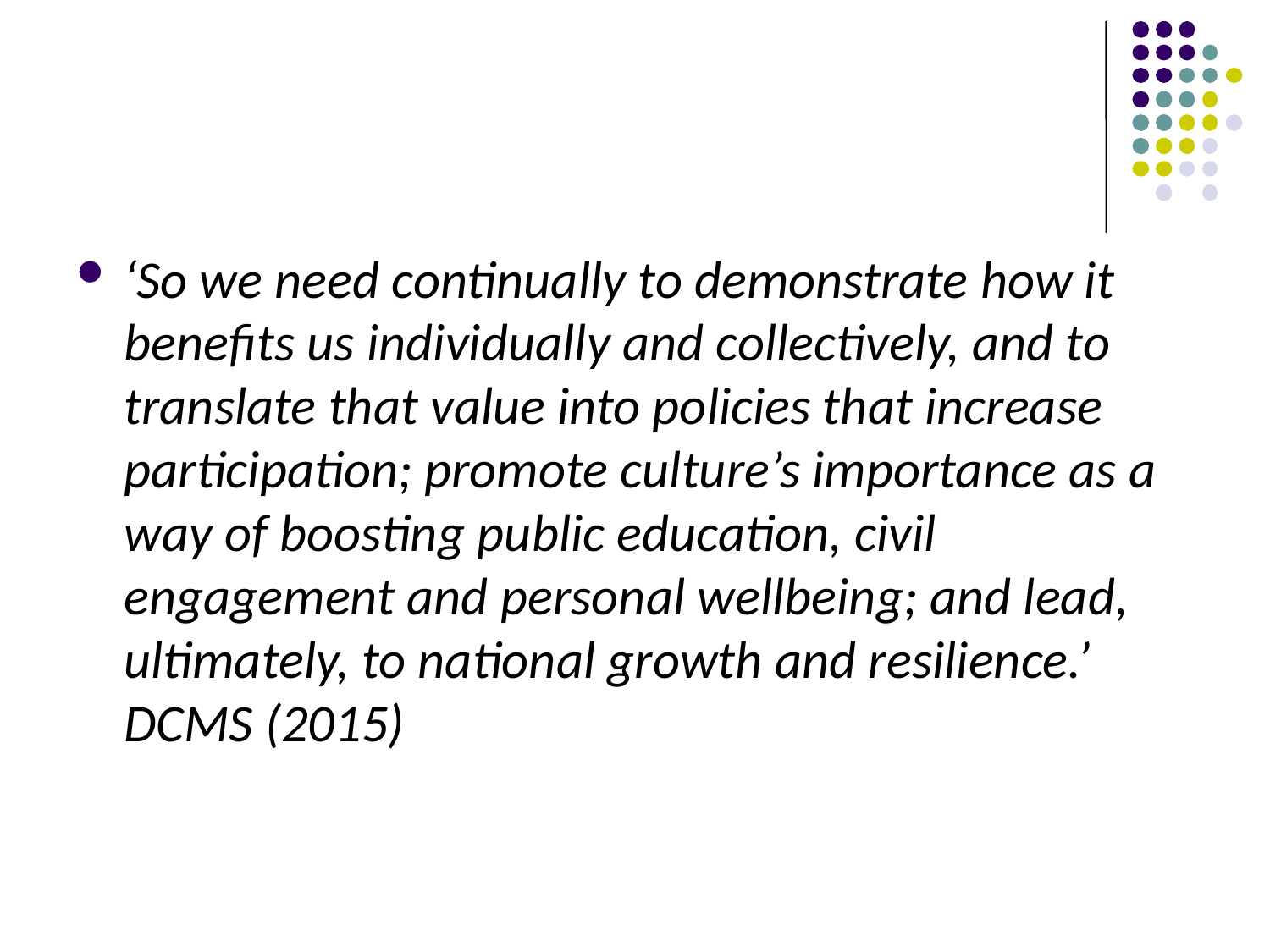

#
‘So we need continually to demonstrate how it benefits us individually and collectively, and to translate that value into policies that increase participation; promote culture’s importance as a way of boosting public education, civil engagement and personal wellbeing; and lead, ultimately, to national growth and resilience.’ DCMS (2015)